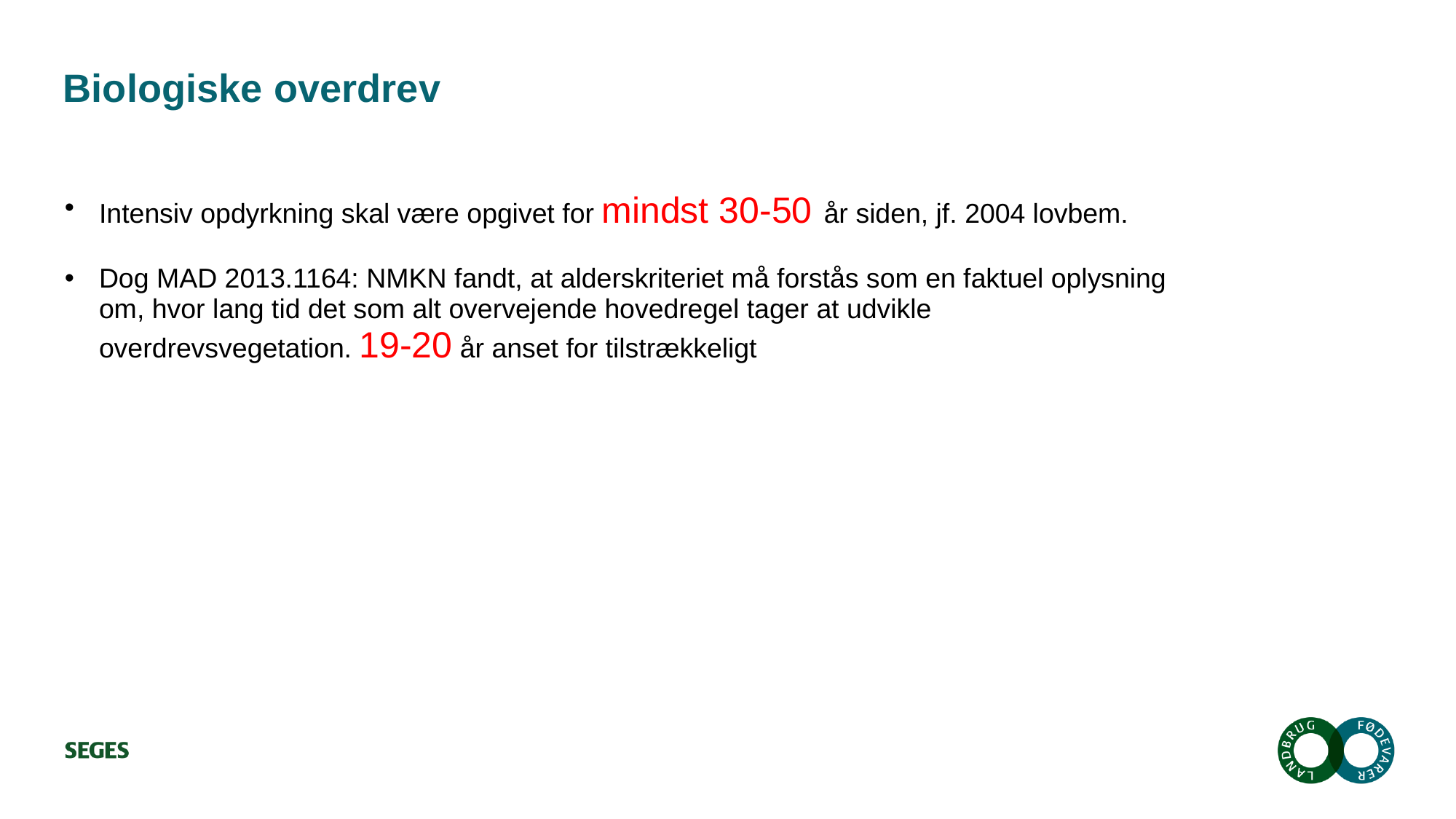

# Biologiske overdrev
Intensiv opdyrkning skal være opgivet for mindst 30-50 år siden, jf. 2004 lovbem.
Dog MAD 2013.1164: NMKN fandt, at alderskriteriet må forstås som en faktuel oplysning om, hvor lang tid det som alt overvejende hovedregel tager at udvikle overdrevsvegetation. 19-20 år anset for tilstrækkeligt